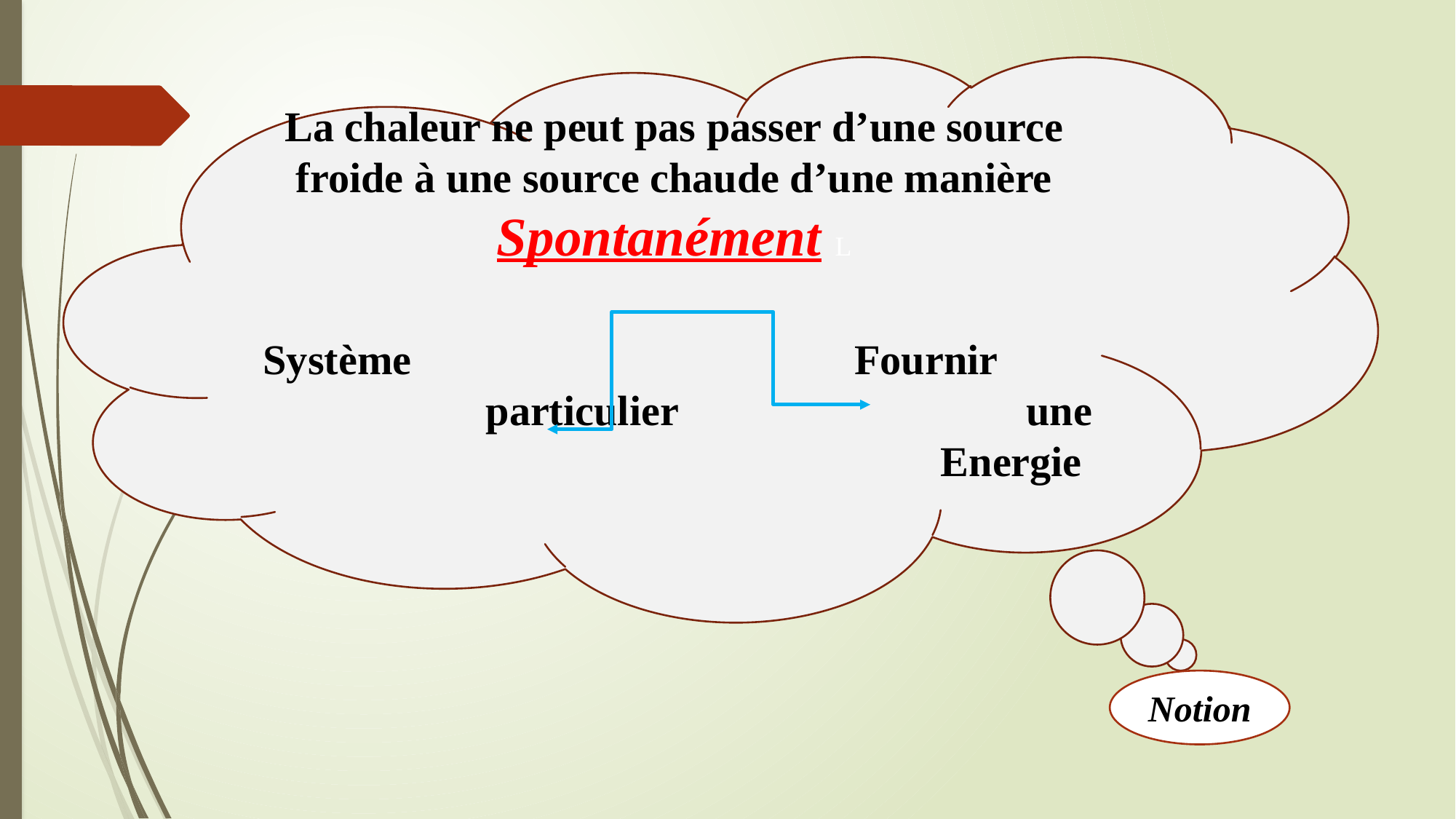

La chaleur ne peut pas passer d’une source froide à une source chaude d’une manière Spontanément L

Système                                          Fournir                  particulier                                 une Energie

Notion